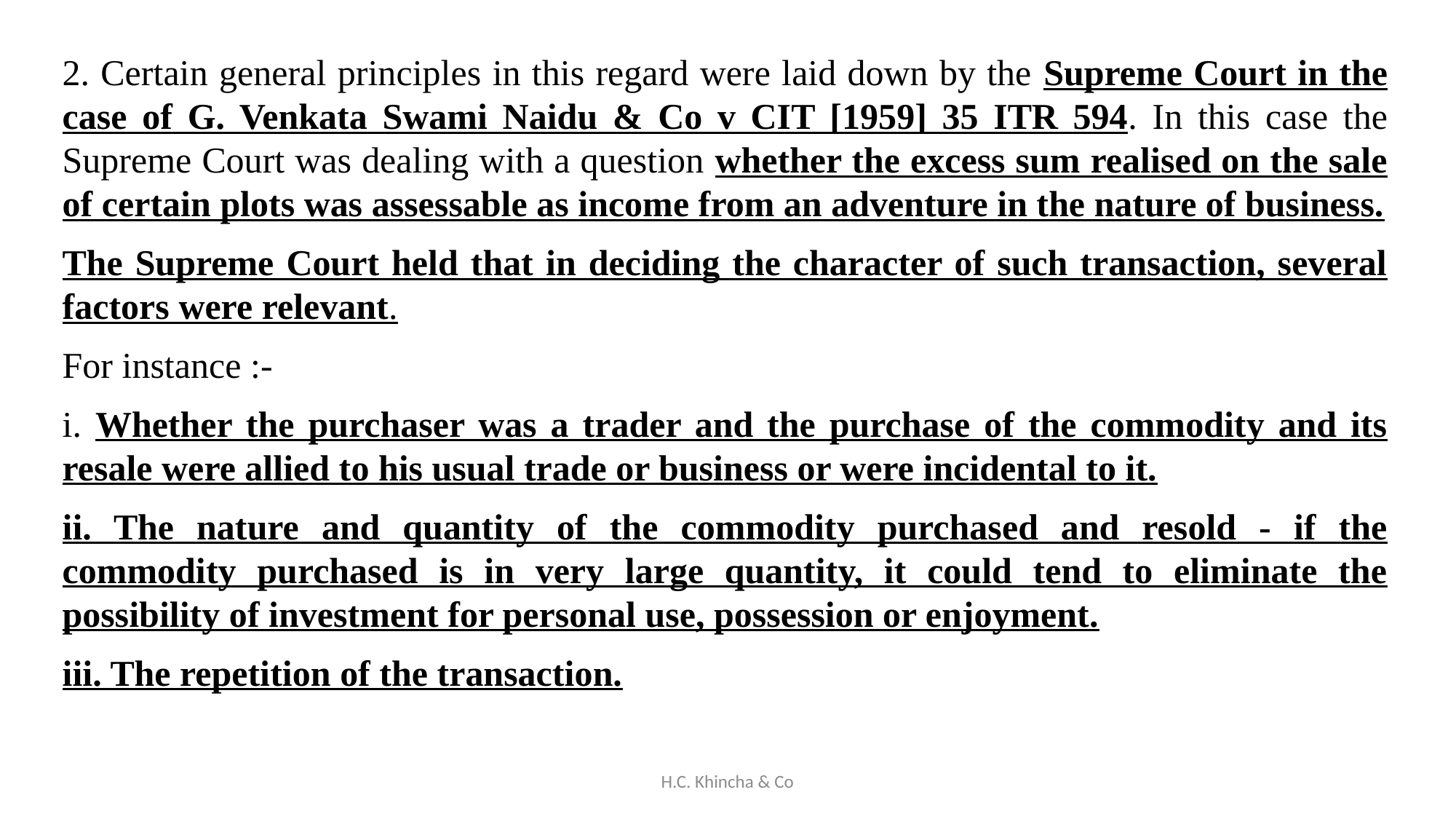

2. Certain general principles in this regard were laid down by the Supreme Court in the case of G. Venkata Swami Naidu & Co v CIT [1959] 35 ITR 594. In this case the Supreme Court was dealing with a question whether the excess sum realised on the sale of certain plots was assessable as income from an adventure in the nature of business.
The Supreme Court held that in deciding the character of such transaction, several factors were relevant.
For instance :-
i. Whether the purchaser was a trader and the purchase of the commodity and its resale were allied to his usual trade or business or were incidental to it.
ii. The nature and quantity of the commodity purchased and resold - if the commodity purchased is in very large quantity, it could tend to eliminate the possibility of investment for personal use, possession or enjoyment.
iii. The repetition of the transaction.
H.C. Khincha & Co